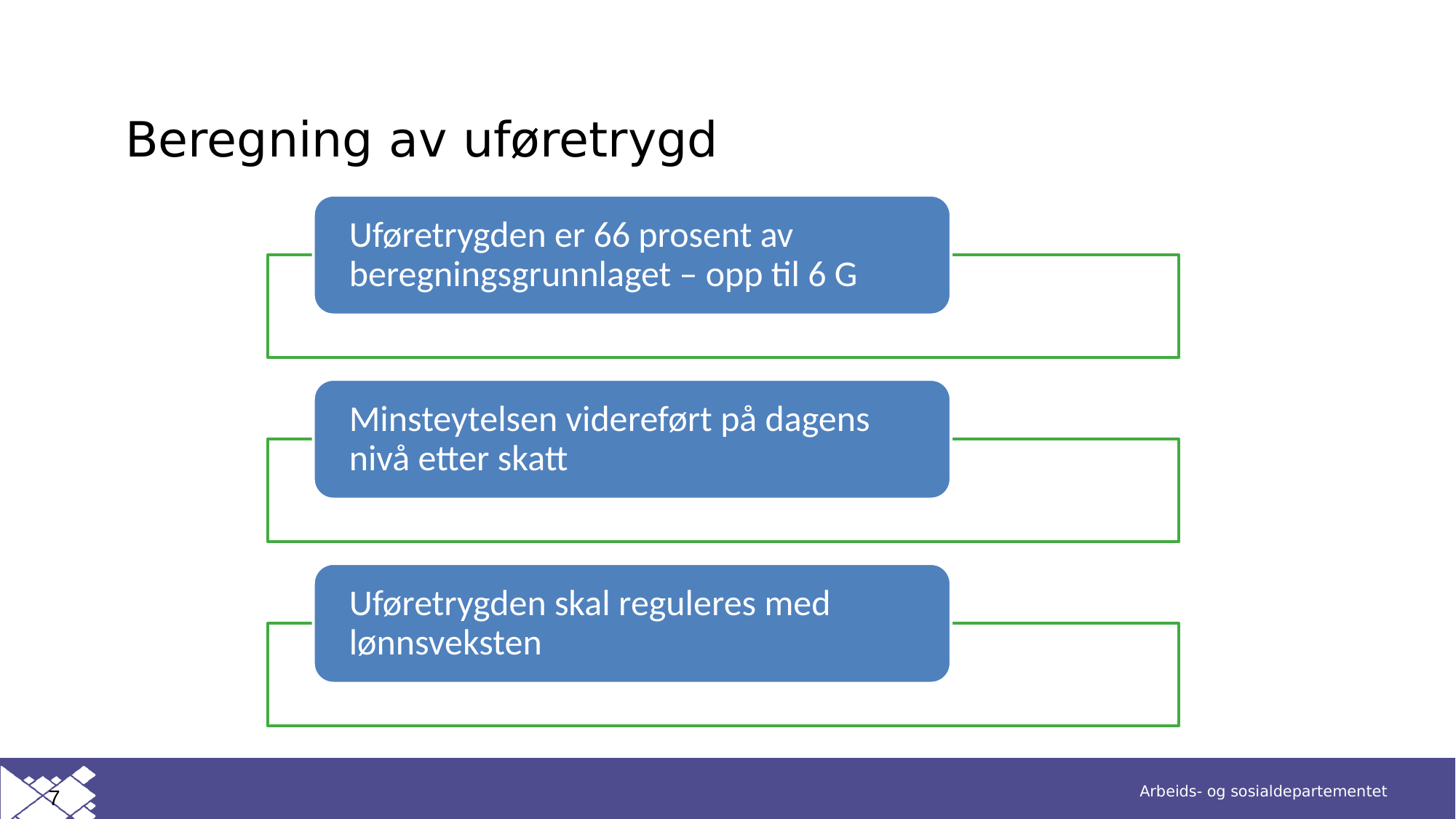

# Beregning av uføretrygd
Uføretrygden er 66 prosent av beregningsgrunnlaget – opp til 6 G
Minsteytelsen videreført på dagens nivå etter skatt
Uføretrygden skal reguleres med lønnsveksten